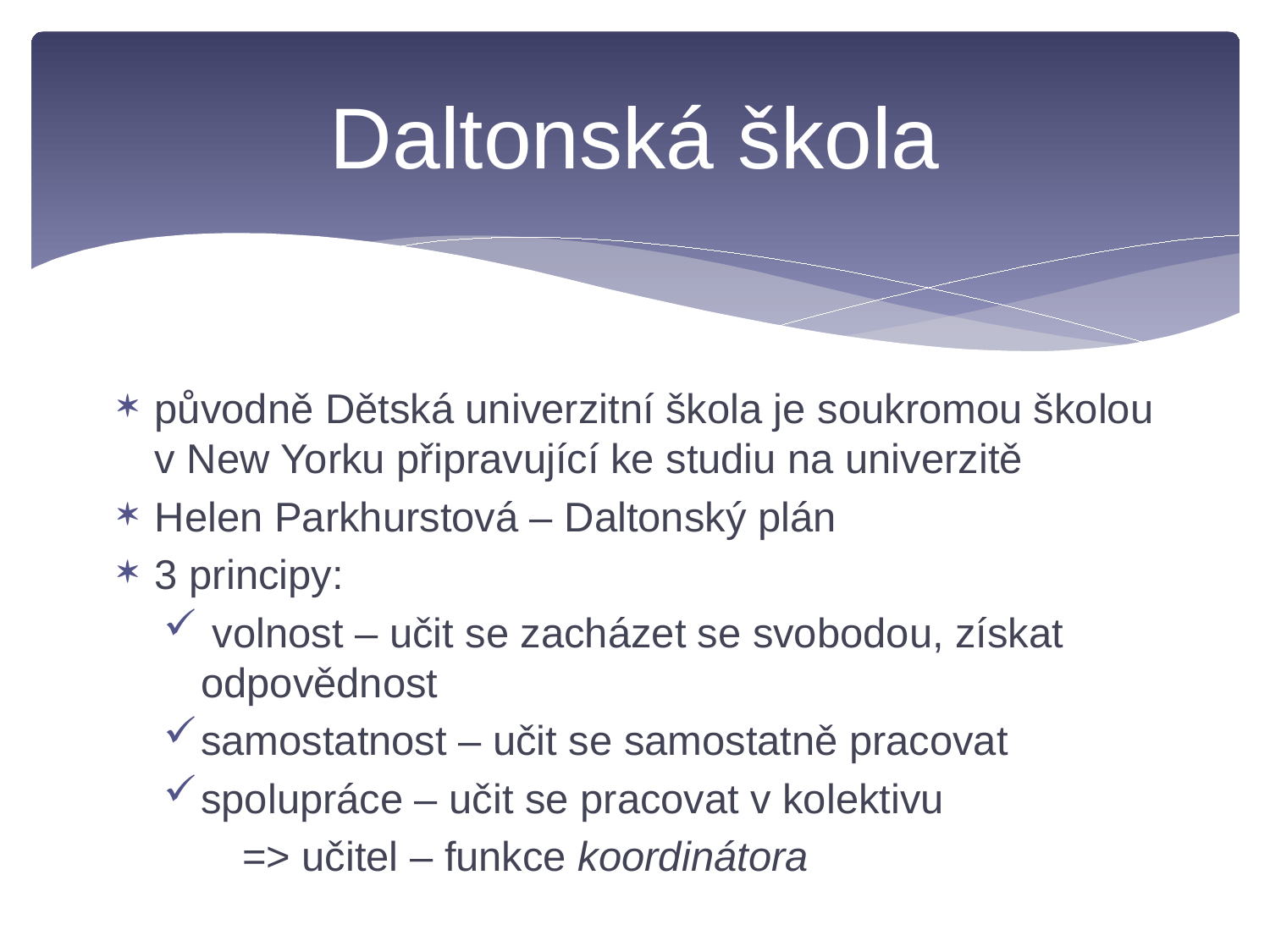

# Daltonská škola
původně Dětská univerzitní škola je soukromou školou v New Yorku připravující ke studiu na univerzitě
Helen Parkhurstová – Daltonský plán
3 principy:
 volnost – učit se zacházet se svobodou, získat odpovědnost
samostatnost – učit se samostatně pracovat
spolupráce – učit se pracovat v kolektivu
	=> učitel – funkce koordinátora